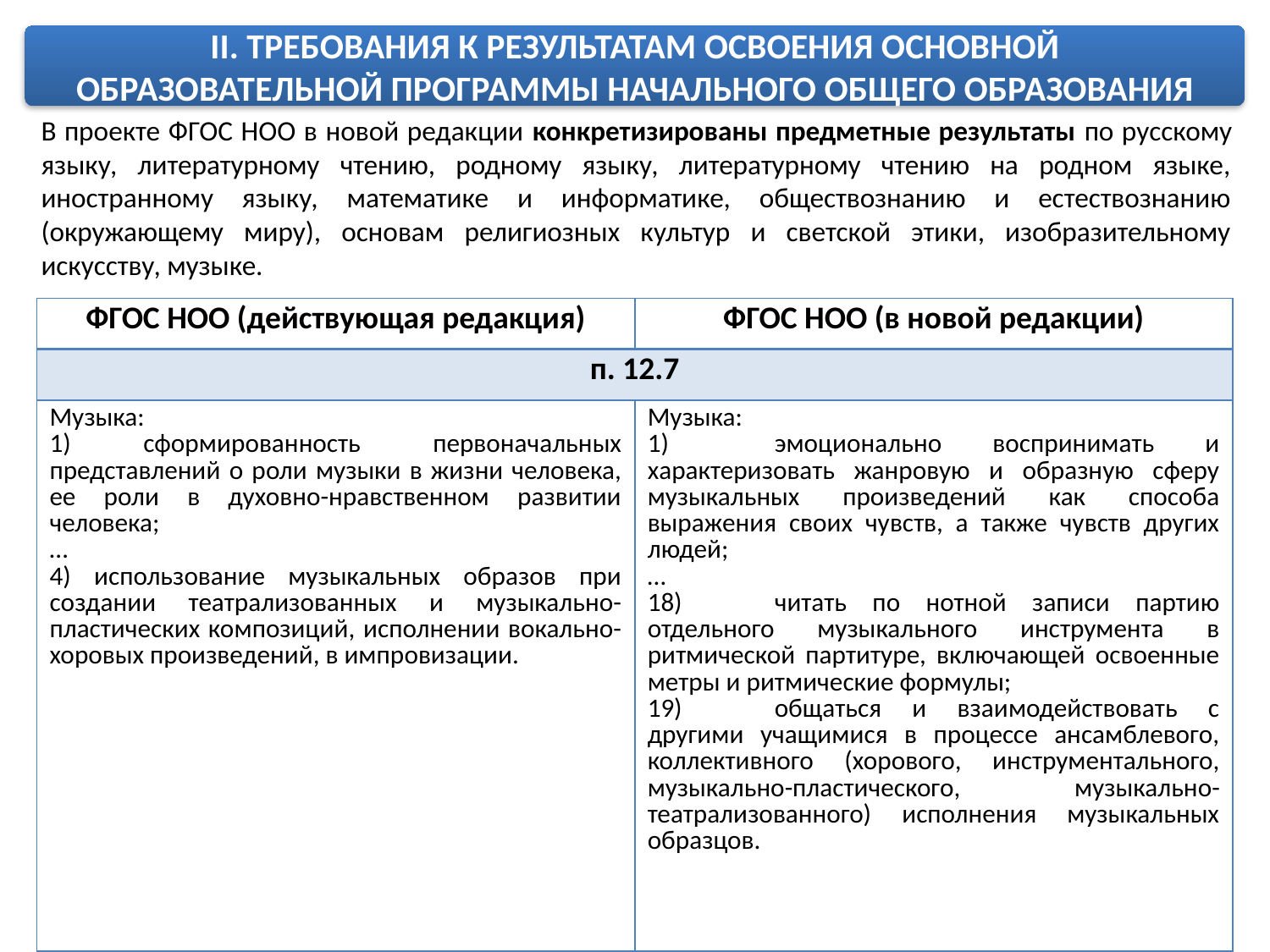

II. ТРЕБОВАНИЯ К РЕЗУЛЬТАТАМ ОСВОЕНИЯ ОСНОВНОЙ
ОБРАЗОВАТЕЛЬНОЙ ПРОГРАММЫ НАЧАЛЬНОГО ОБЩЕГО ОБРАЗОВАНИЯ
В проекте ФГОС НОО в новой редакции конкретизированы предметные результаты по русскому языку, литературному чтению, родному языку, литературному чтению на родном языке, иностранному языку, математике и информатике, обществознанию и естествознанию (окружающему миру), основам религиозных культур и светской этики, изобразительному искусству, музыке.
| ФГОС НОО (действующая редакция) | ФГОС НОО (в новой редакции) |
| --- | --- |
| п. 12.7 |  |
| Музыка: 1) сформированность первоначальных представлений о роли музыки в жизни человека, ее роли в духовно-нравственном развитии человека; … 4) использование музыкальных образов при создании театрализованных и музыкально-пластических композиций, исполнении вокально-хоровых произведений, в импровизации. | Музыка: 1) эмоционально воспринимать и характеризовать жанровую и образную сферу музыкальных произведений как способа выражения своих чувств, а также чувств других людей; … 18) читать по нотной записи партию отдельного музыкального инструмента в ритмической партитуре, включающей освоенные метры и ритмические формулы; 19) общаться и взаимодействовать с другими учащимися в процессе ансамблевого, коллективного (хорового, инструментального, музыкально-пластического, музыкально-театрализованного) исполнения музыкальных образцов. |